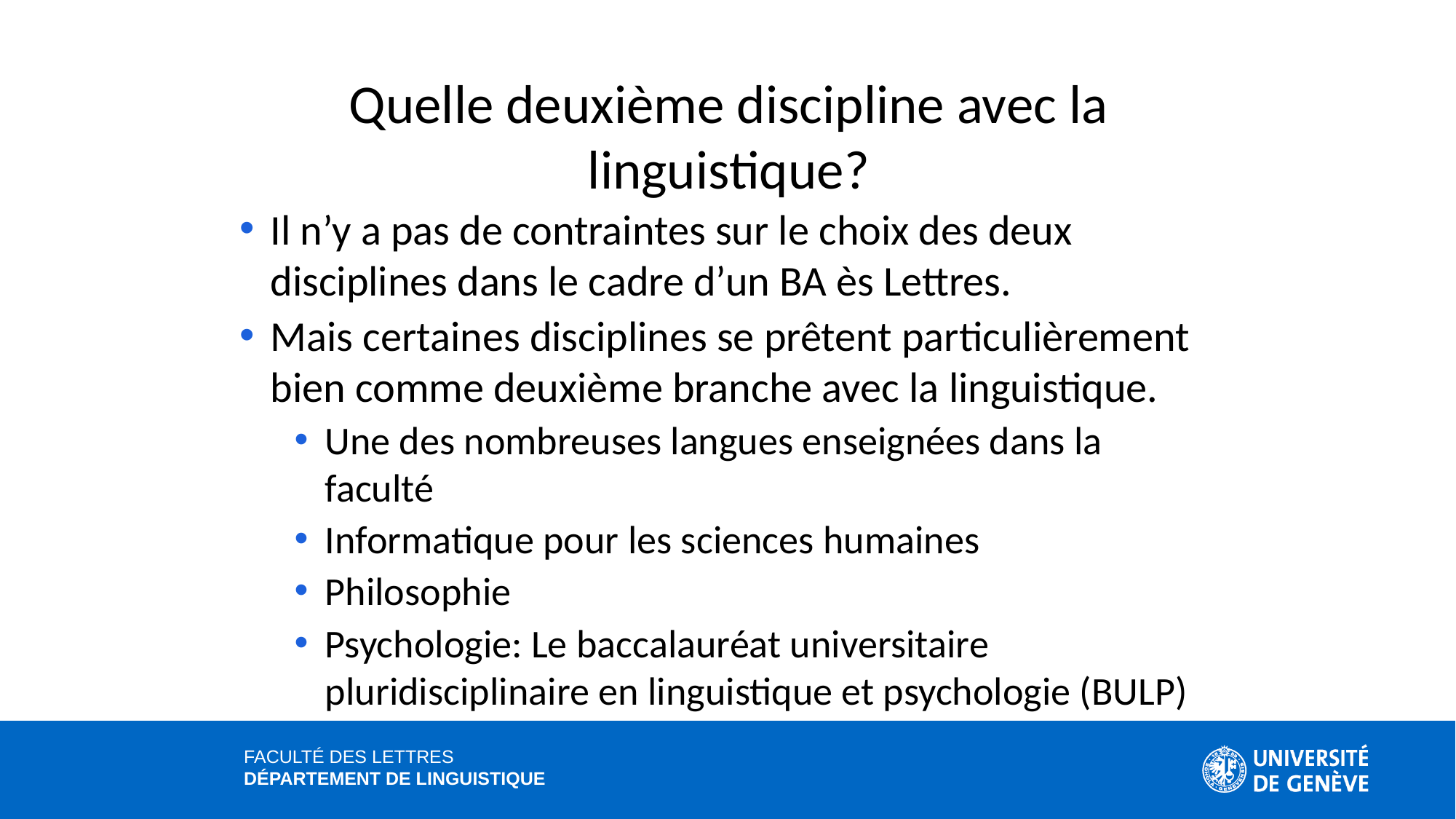

Quelle deuxième discipline avec la linguistique?
Il n’y a pas de contraintes sur le choix des deux disciplines dans le cadre d’un BA ès Lettres.
Mais certaines disciplines se prêtent particulièrement bien comme deuxième branche avec la linguistique.
Une des nombreuses langues enseignées dans la faculté
Informatique pour les sciences humaines
Philosophie
Psychologie: Le baccalauréat universitaire pluridisciplinaire en linguistique et psychologie (BULP)
FACULTÉ DES LETTRES
DÉPARTEMENT DE LINGUISTIQUE